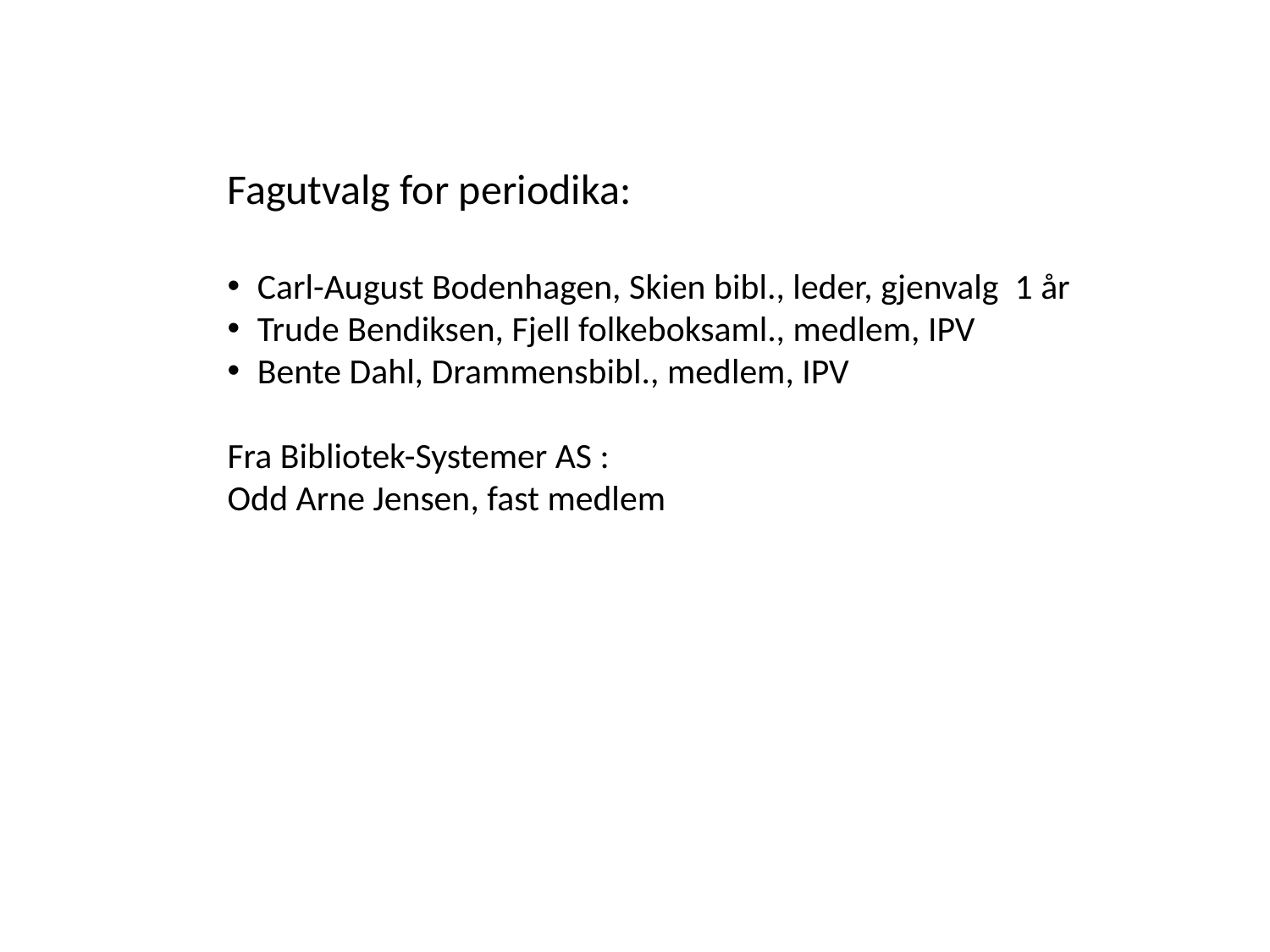

Fagutvalg for periodika:

Carl-August Bodenhagen, Skien bibl., leder, gjenvalg  1 år
Trude Bendiksen, Fjell folkeboksaml., medlem, IPV
Bente Dahl, Drammensbibl., medlem, IPV

Fra Bibliotek-Systemer AS :
Odd Arne Jensen, fast medlem